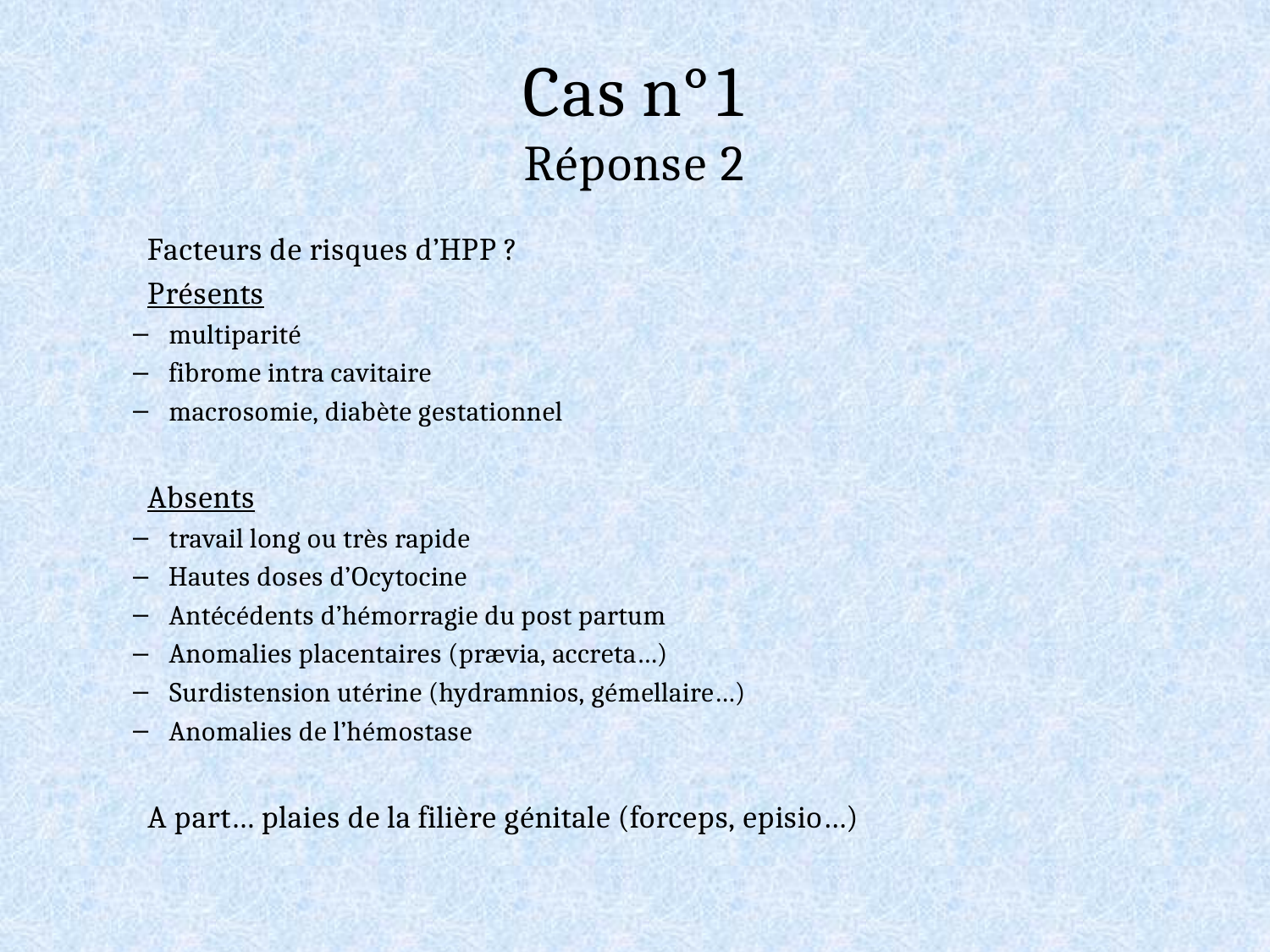

# Cas n°1 Réponse 2
					Facteurs de risques d’HPP ?
	Présents
multiparité
fibrome intra cavitaire
macrosomie, diabète gestationnel

	Absents
travail long ou très rapide
Hautes doses d’Ocytocine
Antécédents d’hémorragie du post partum
Anomalies placentaires (prævia, accreta…)
Surdistension utérine (hydramnios, gémellaire…)
Anomalies de l’hémostase

	A part… plaies de la filière génitale (forceps, episio…)